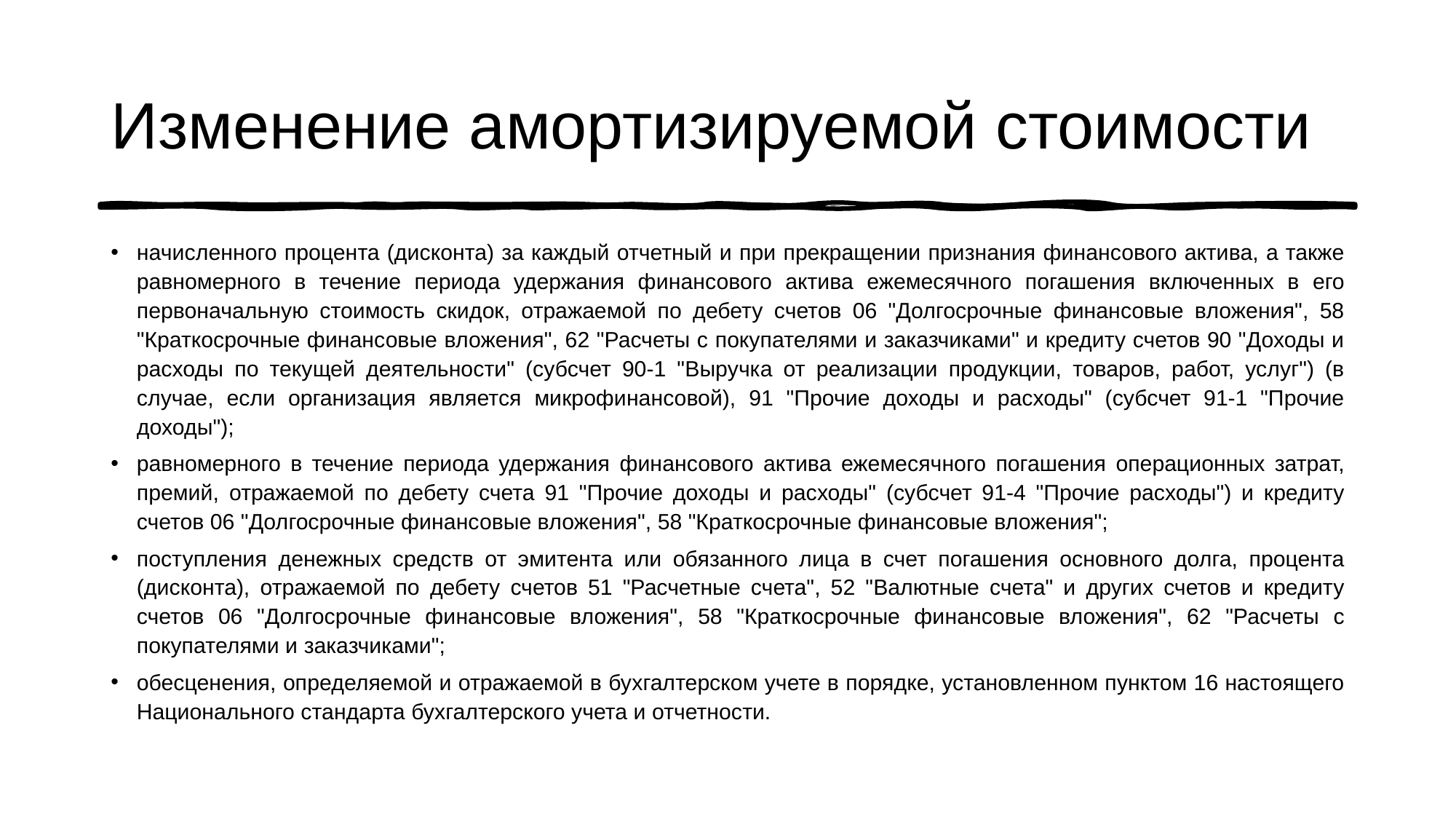

# Изменение амортизируемой стоимости
начисленного процента (дисконта) за каждый отчетный и при прекращении признания финансового актива, а также равномерного в течение периода удержания финансового актива ежемесячного погашения включенных в его первоначальную стоимость скидок, отражаемой по дебету счетов 06 "Долгосрочные финансовые вложения", 58 "Краткосрочные финансовые вложения", 62 "Расчеты с покупателями и заказчиками" и кредиту счетов 90 "Доходы и расходы по текущей деятельности" (субсчет 90-1 "Выручка от реализации продукции, товаров, работ, услуг") (в случае, если организация является микрофинансовой), 91 "Прочие доходы и расходы" (субсчет 91-1 "Прочие доходы");
равномерного в течение периода удержания финансового актива ежемесячного погашения операционных затрат, премий, отражаемой по дебету счета 91 "Прочие доходы и расходы" (субсчет 91-4 "Прочие расходы") и кредиту счетов 06 "Долгосрочные финансовые вложения", 58 "Краткосрочные финансовые вложения";
поступления денежных средств от эмитента или обязанного лица в счет погашения основного долга, процента (дисконта), отражаемой по дебету счетов 51 "Расчетные счета", 52 "Валютные счета" и других счетов и кредиту счетов 06 "Долгосрочные финансовые вложения", 58 "Краткосрочные финансовые вложения", 62 "Расчеты с покупателями и заказчиками";
обесценения, определяемой и отражаемой в бухгалтерском учете в порядке, установленном пунктом 16 настоящего Национального стандарта бухгалтерского учета и отчетности.